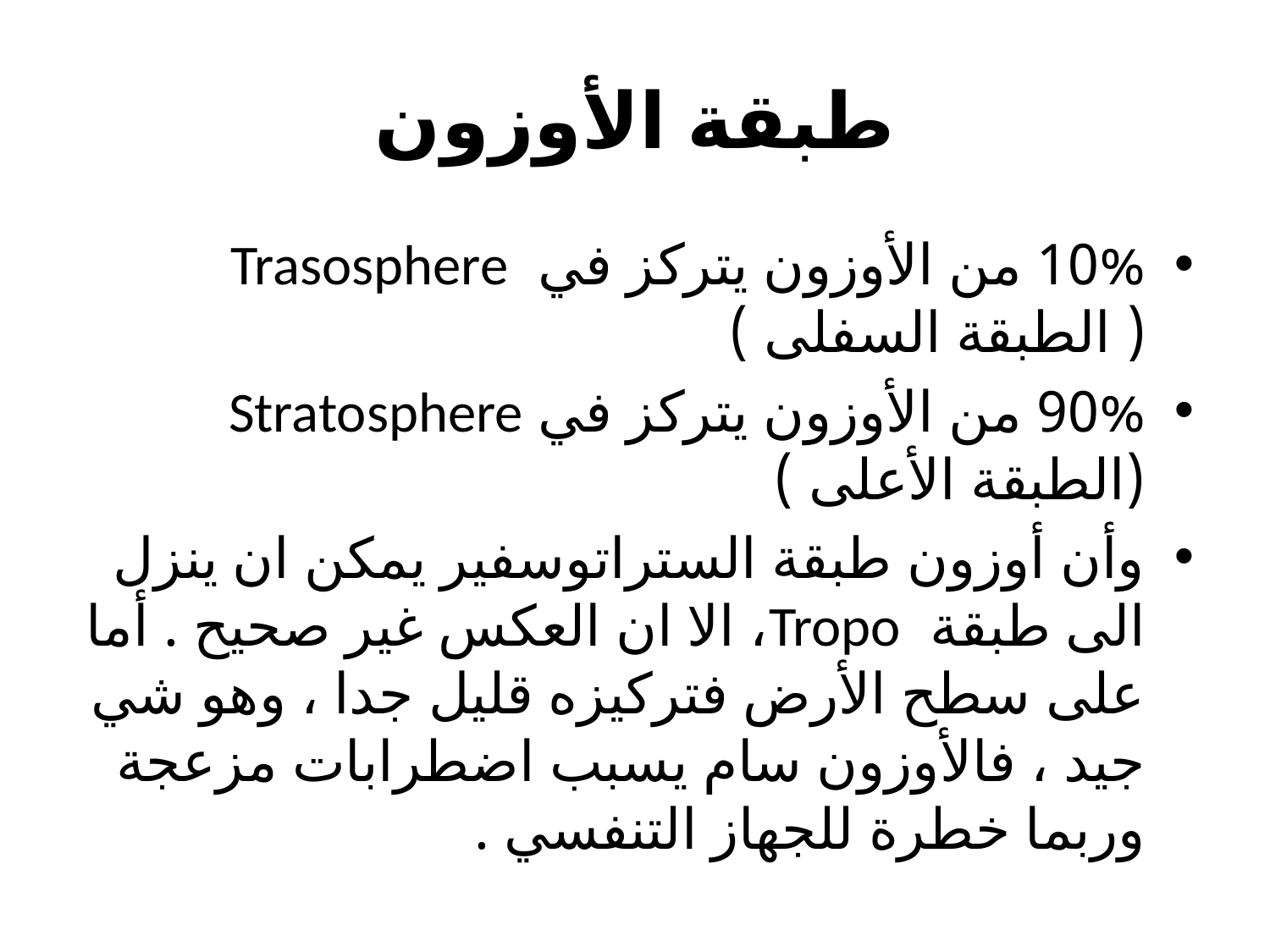

# طبقة الأوزون
10% من الأوزون يتركز في  Trasosphere ( الطبقة السفلى )
90% من الأوزون يتركز في Stratosphere (الطبقة الأعلى )
وأن أوزون طبقة الستراتوسفير يمكن ان ينزل الى طبقة  Tropo، الا ان العكس غير صحيح . أما على سطح الأرض فتركيزه قليل جدا ، وهو شي جيد ، فالأوزون سام يسبب اضطرابات مزعجة وربما خطرة للجهاز التنفسي .